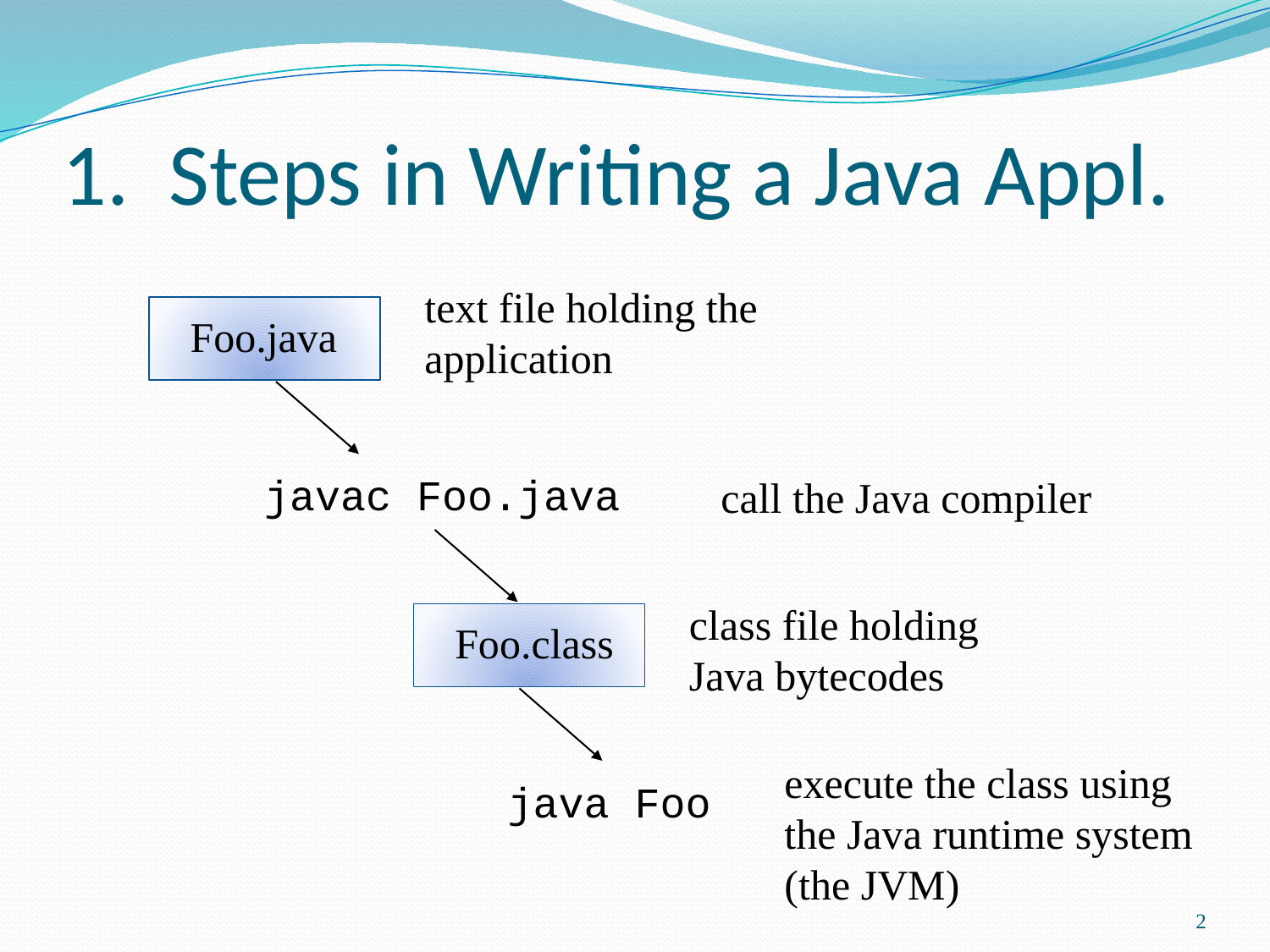

# 1.  Steps in Writing a Java Appl.
text file holding the application

Foo.java

javac Foo.java
call the Java compiler

class file holding
Java bytecodes

Foo.class

execute the class using
the Java runtime system
(the JVM)
java Foo
2